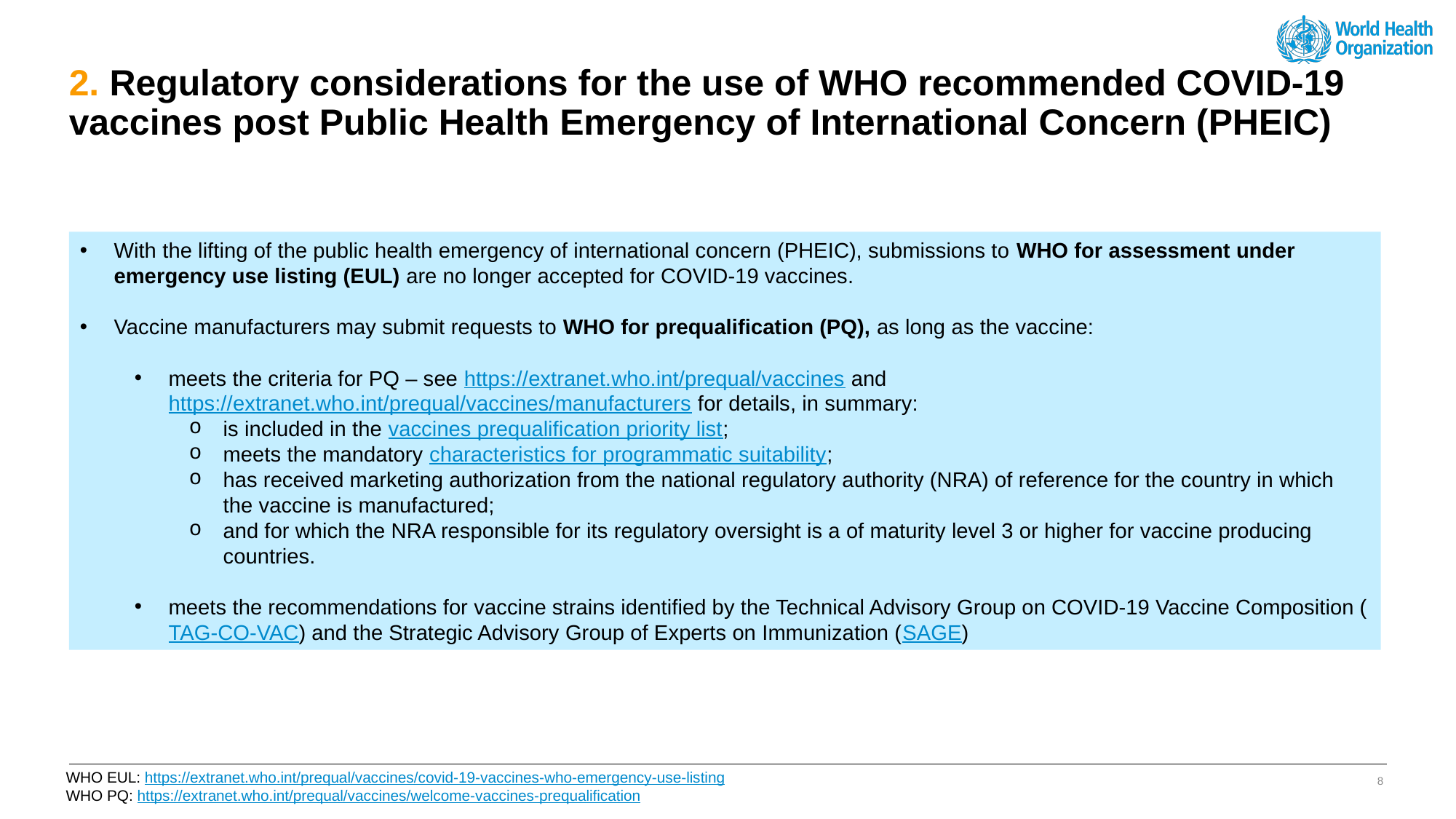

# 2. Regulatory considerations for the use of WHO recommended COVID-19 vaccines post Public Health Emergency of International Concern (PHEIC)
With the lifting of the public health emergency of international concern (PHEIC), submissions to WHO for assessment under emergency use listing (EUL) are no longer accepted for COVID-19 vaccines.

Vaccine manufacturers may submit requests to WHO for prequalification (PQ), as long as the vaccine:

meets the criteria for PQ – see https://extranet.who.int/prequal/vaccines and https://extranet.who.int/prequal/vaccines/manufacturers for details, in summary:
is included in the vaccines prequalification priority list;
meets the mandatory characteristics for programmatic suitability;
has received marketing authorization from the national regulatory authority (NRA) of reference for the country in which the vaccine is manufactured;
and for which the NRA responsible for its regulatory oversight is a of maturity level 3 or higher for vaccine producing countries.

meets the recommendations for vaccine strains identified by the Technical Advisory Group on COVID-19 Vaccine Composition (TAG-CO-VAC) and the Strategic Advisory Group of Experts on Immunization (SAGE)
WHO EUL: https://extranet.who.int/prequal/vaccines/covid-19-vaccines-who-emergency-use-listing
WHO PQ: https://extranet.who.int/prequal/vaccines/welcome-vaccines-prequalification
8